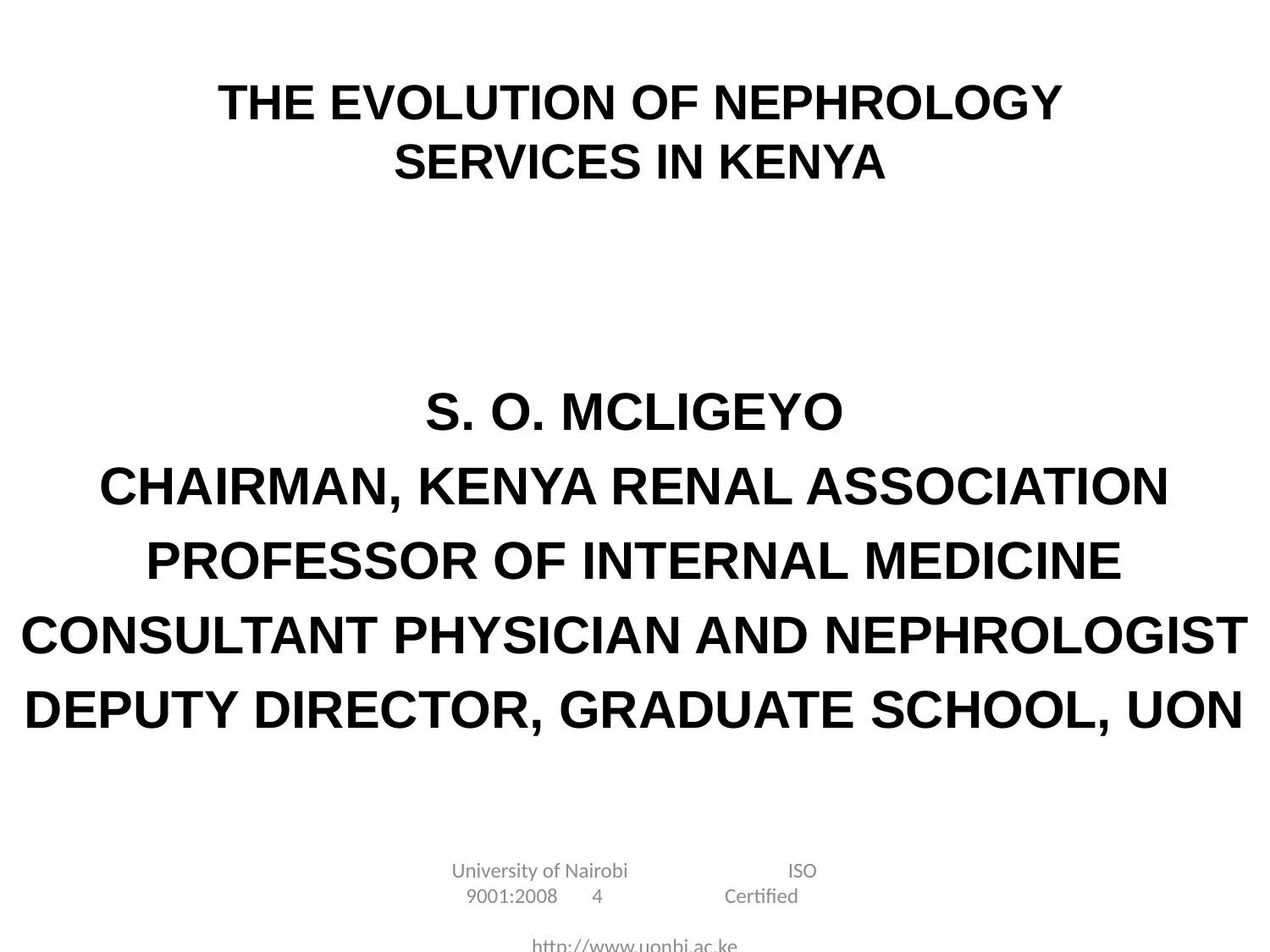

# THE EVOLUTION OF NEPHROLOGY SERVICES IN KENYA
S. O. MCLIGEYO
CHAIRMAN, KENYA RENAL ASSOCIATION
PROFESSOR OF INTERNAL MEDICINE
CONSULTANT PHYSICIAN AND NEPHROLOGIST
DEPUTY DIRECTOR, GRADUATE SCHOOL, UON
University of Nairobi                                 ISO 9001:2008       4	 Certified 		http://www.uonbi.ac.ke